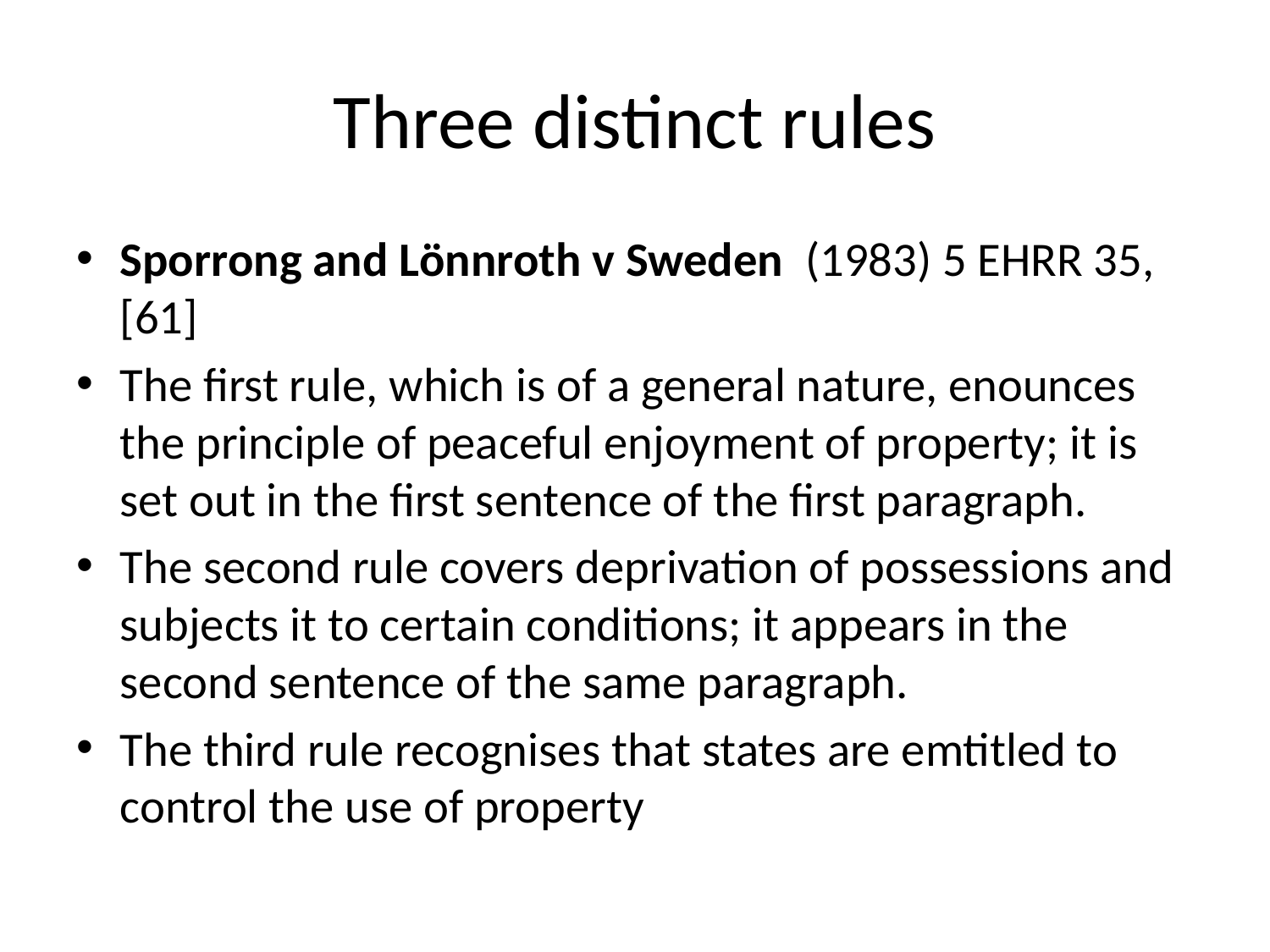

# Three distinct rules
Sporrong and Lönnroth v Sweden  (1983) 5 EHRR 35, [61]
The first rule, which is of a general nature, enounces the principle of peaceful enjoyment of property; it is set out in the first sentence of the first paragraph.
The second rule covers deprivation of possessions and subjects it to certain conditions; it appears in the second sentence of the same paragraph.
The third rule recognises that states are emtitled to control the use of property